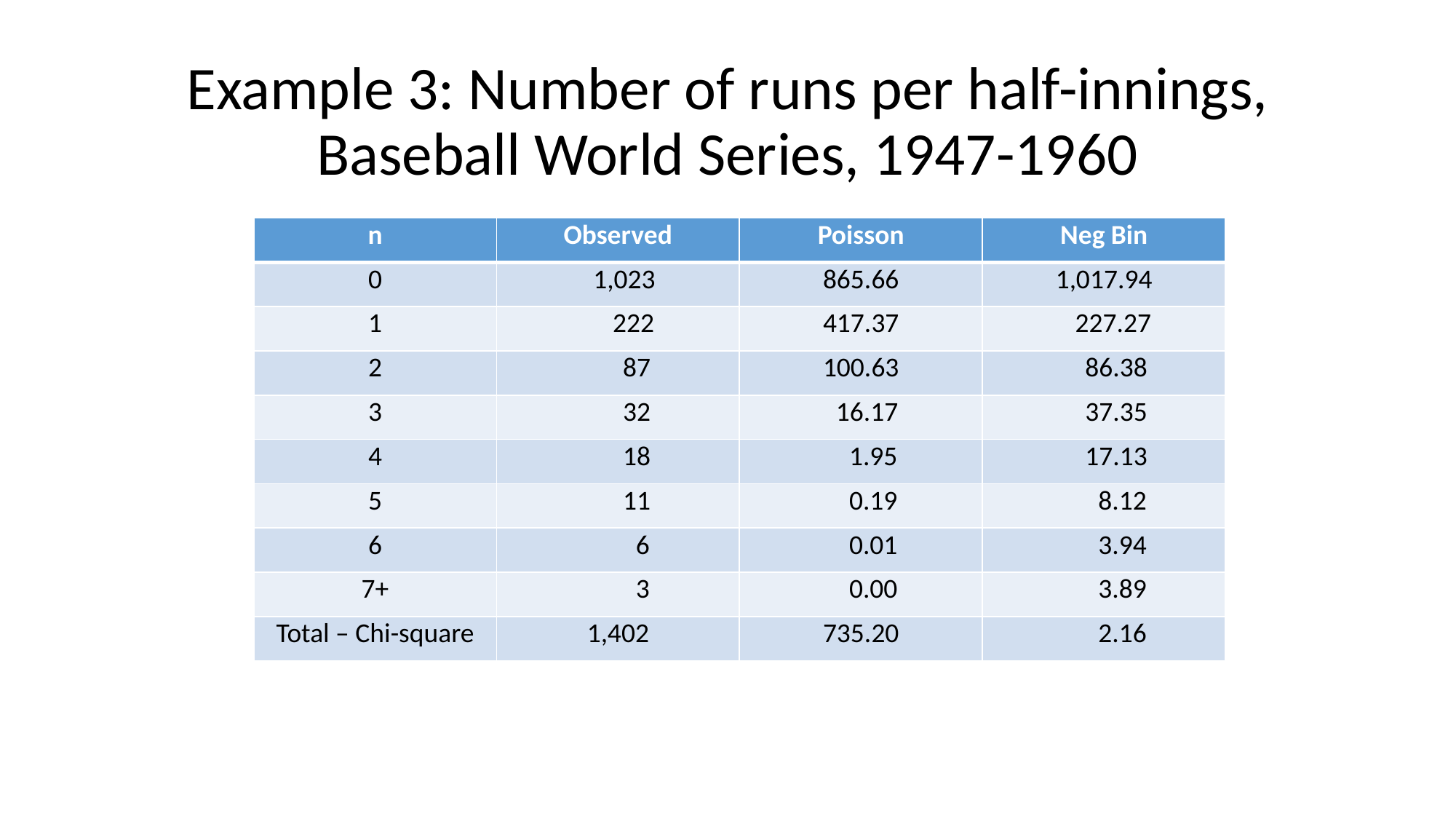

# Example 3: Number of runs per half-innings, Baseball World Series, 1947-1960
| n | Observed | Poisson | Neg Bin |
| --- | --- | --- | --- |
| 0 | 1,023 | 865.66 | 1,017.94 |
| 1 | 222 | 417.37 | 227.27 |
| 2 | 87 | 100.63 | 86.38 |
| 3 | 32 | 16.17 | 37.35 |
| 4 | 18 | 1.95 | 17.13 |
| 5 | 11 | 0.19 | 8.12 |
| 6 | 6 | 0.01 | 3.94 |
| 7+ | 3 | 0.00 | 3.89 |
| Total – Chi-square | 1,402 | 735.20 | 2.16 |